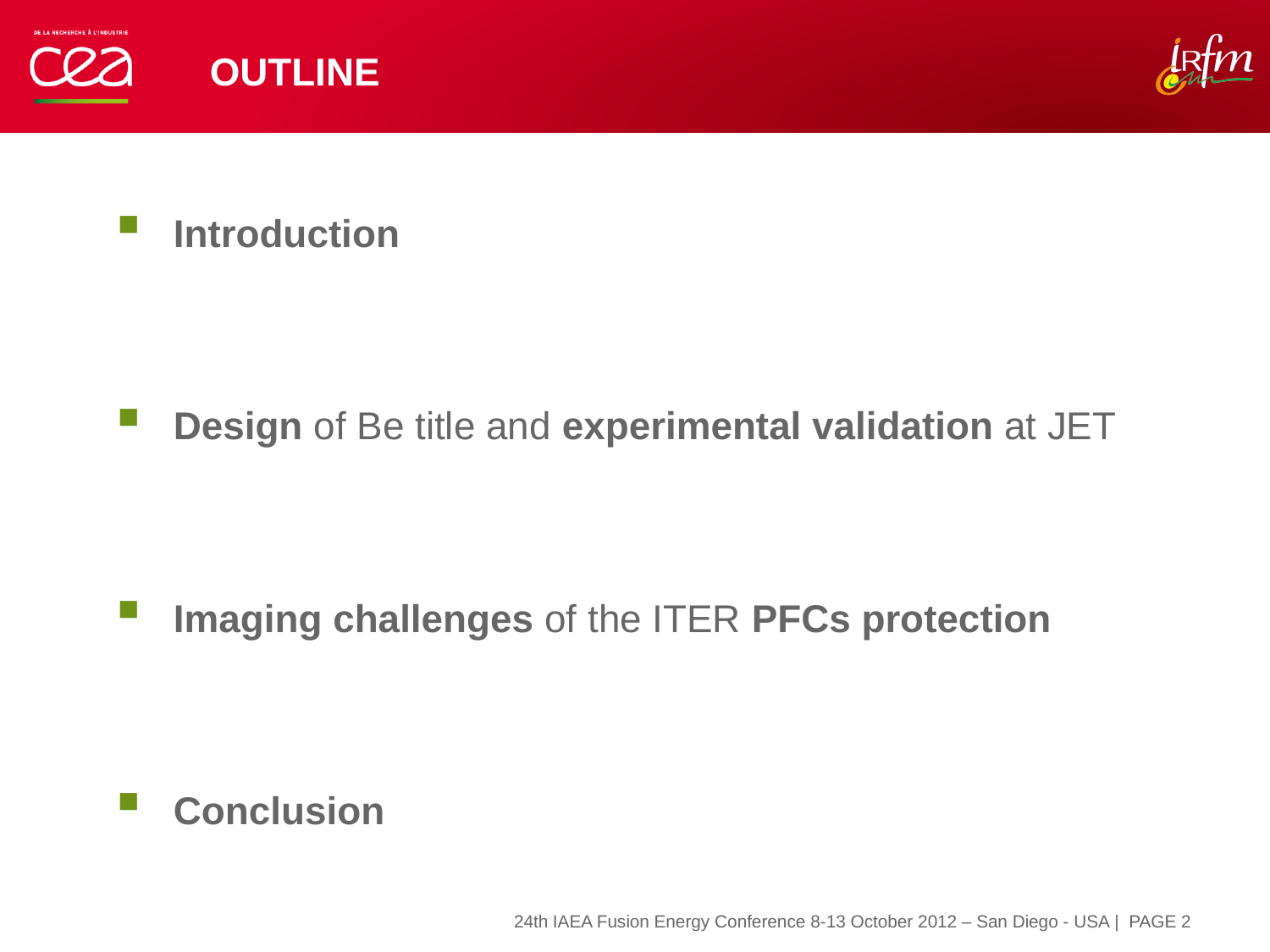

# OUTLINE
 Introduction

 Design of Be title and experimental validation at JET

 Imaging challenges of the ITER PFCs protection

 Conclusion
|  PAGE 2
24th IAEA Fusion Energy Conference 8-13 October 2012 – San Diego - USA